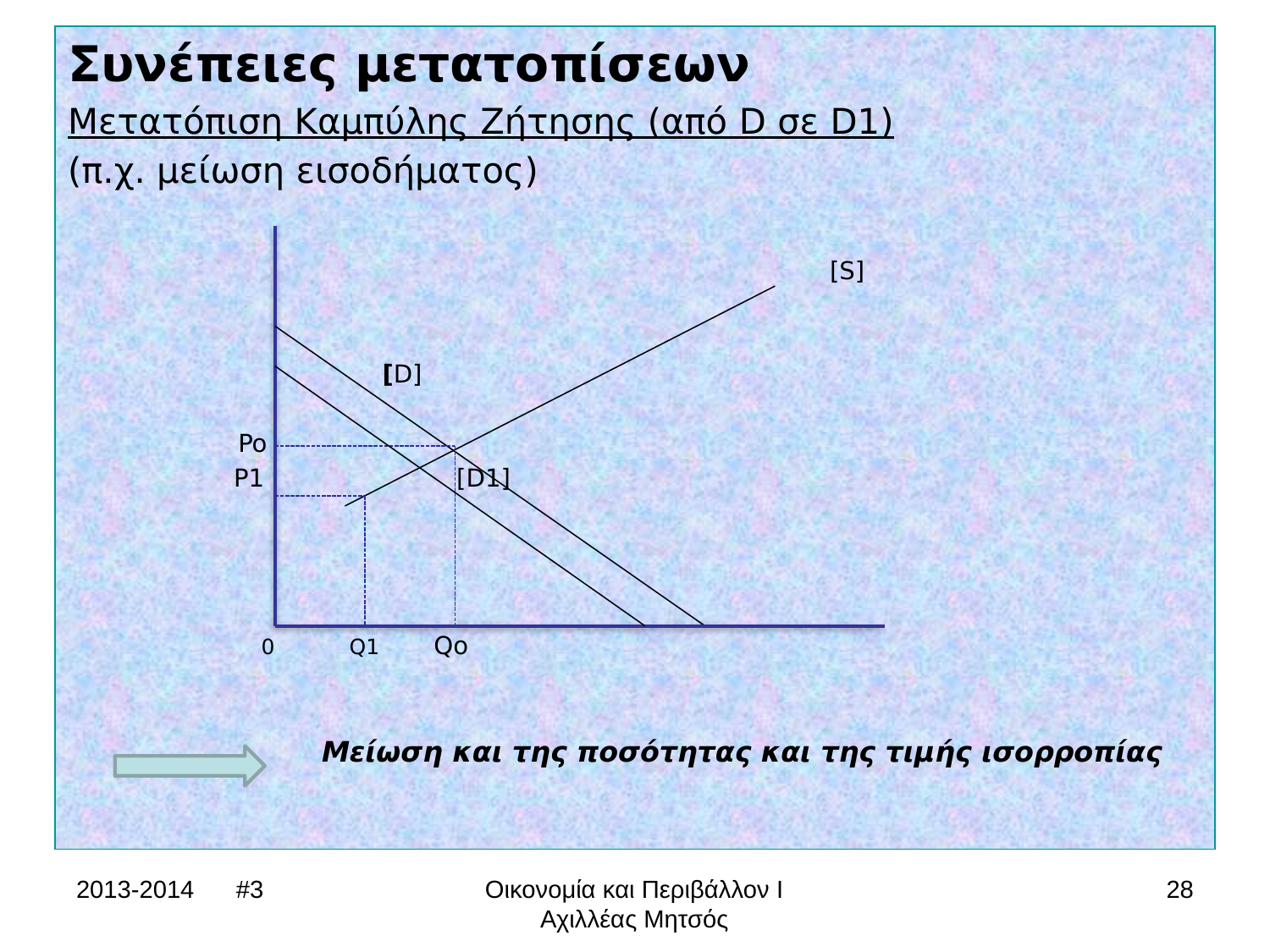

Συνέπειες μετατοπίσεων
Μετατόπιση Καμπύλης Ζήτησης (από D σε D1)
(π.χ. μείωση εισοδήματος)

						[S]

		       [D]

	     Po
	     P1		 [D1]

	         0           Q1        Qo

		Μείωση και της ποσότητας και της τιμής ισορροπίας

2013-2014      #3
Οικονομία και Περιβάλλον Ι
Αχιλλέας Μητσός
28